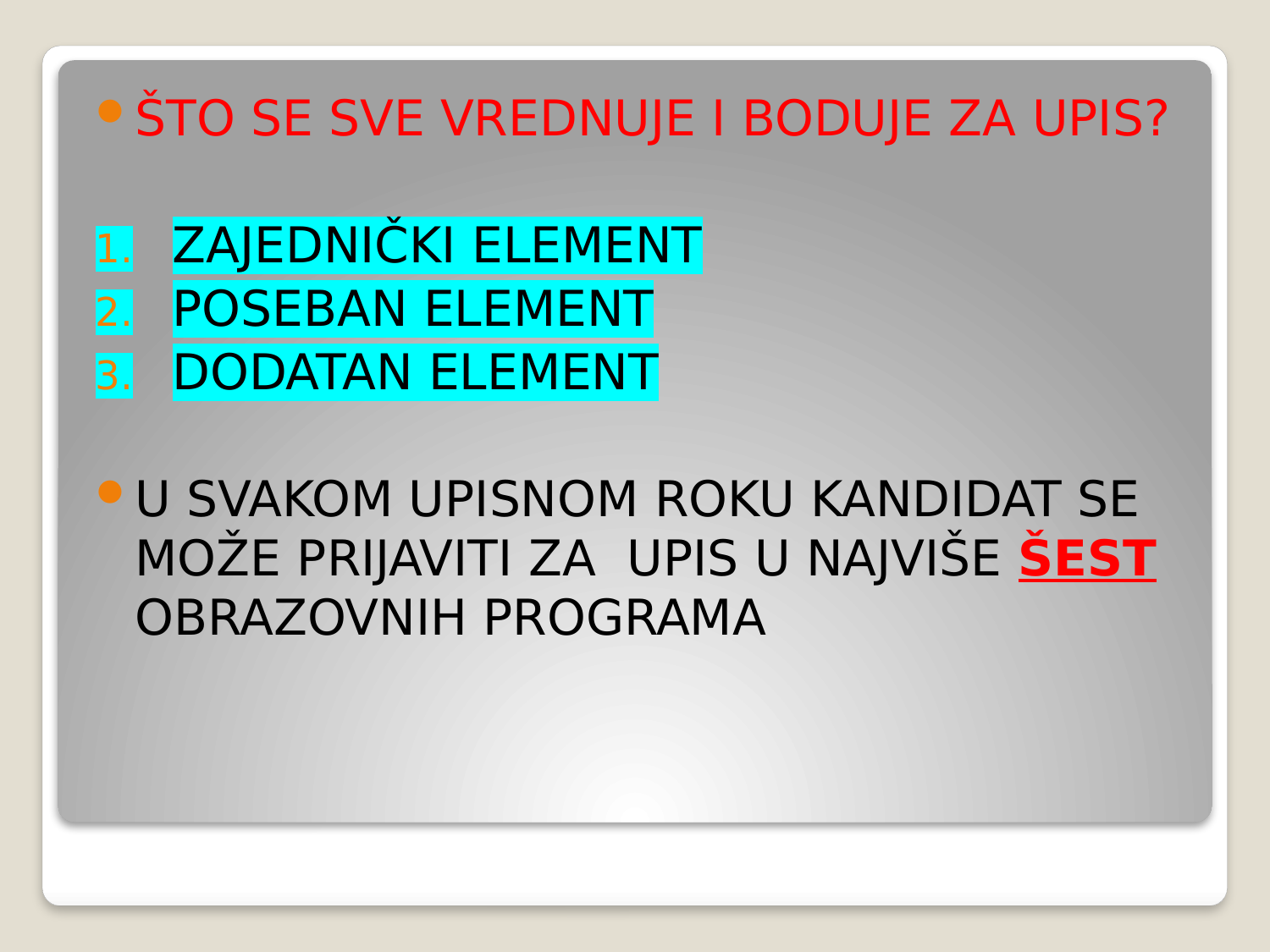

ŠTO SE SVE VREDNUJE I BODUJE ZA UPIS?

ZAJEDNIČKI ELEMENT
POSEBAN ELEMENT
DODATAN ELEMENT

U SVAKOM UPISNOM ROKU KANDIDAT SE MOŽE PRIJAVITI ZA  UPIS U NAJVIŠE ŠEST OBRAZOVNIH PROGRAMA